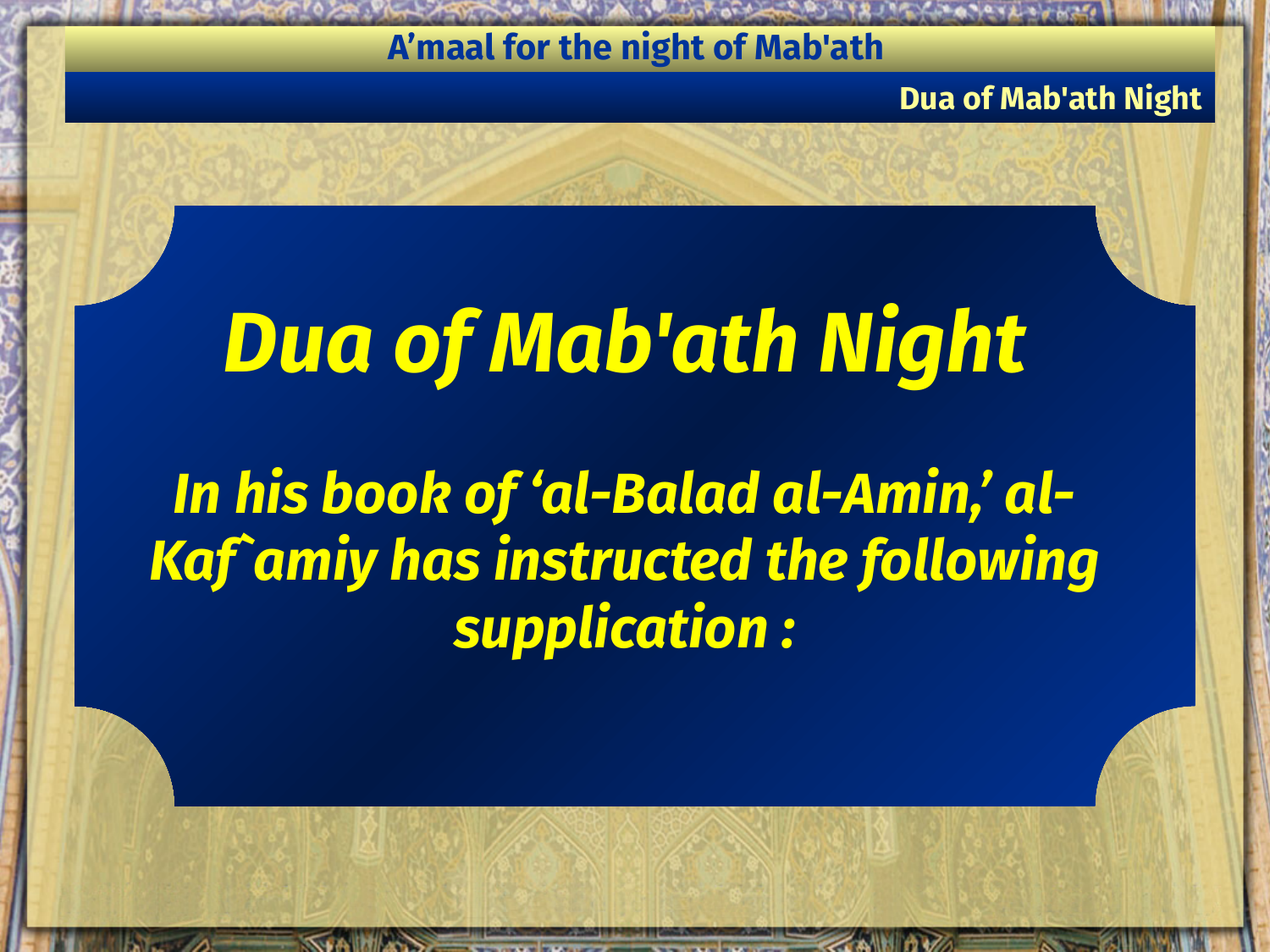

A’maal for the night of Mab'ath
Dua of Mab'ath Night

Dua of Mab'ath Night

In his book of ‘al-Balad al-Amin,’ al-Kaf`amiy has instructed the following supplication :